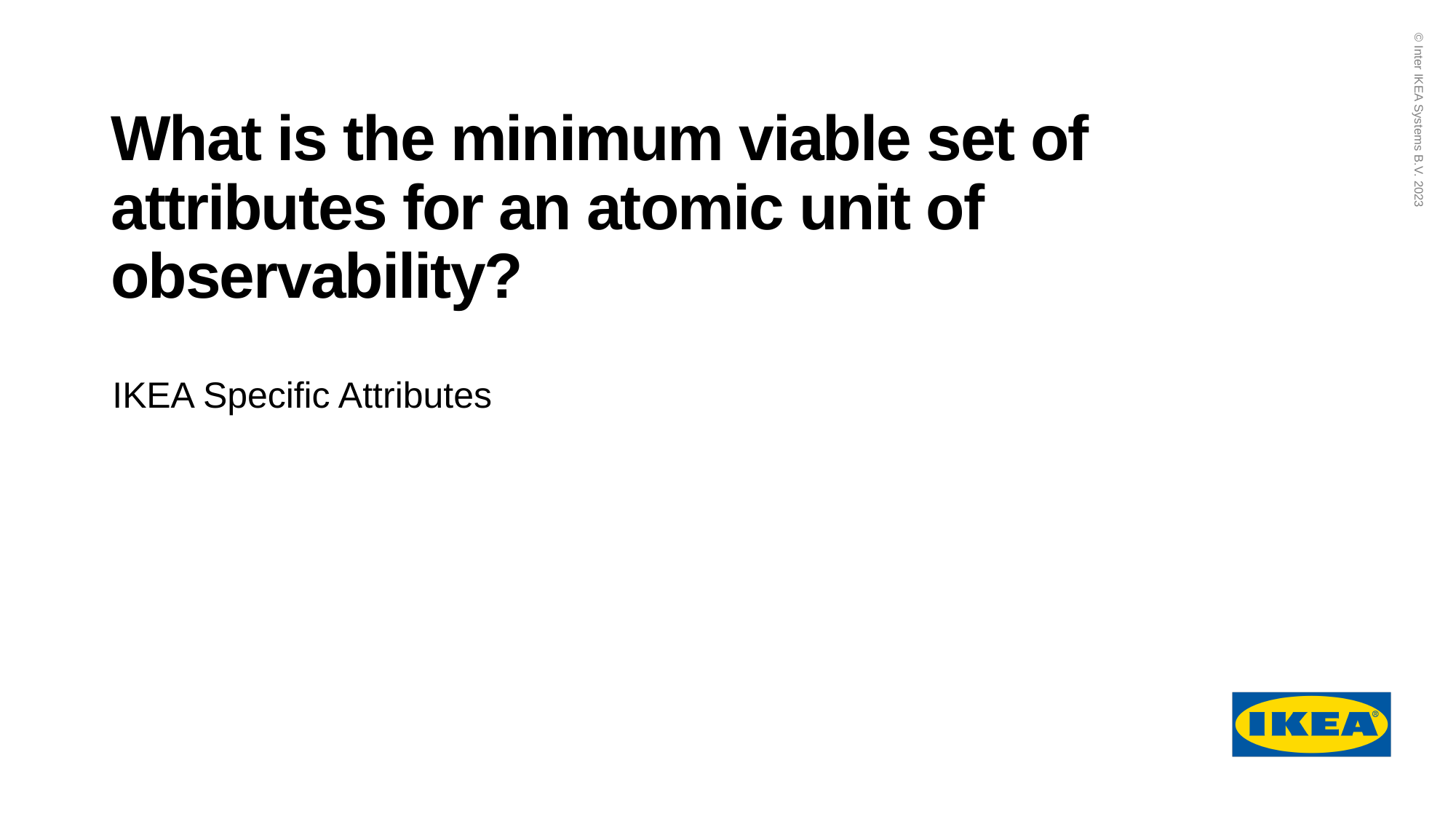

# What is the minimum viable set of attributes for an atomic unit of observability?
IKEA Specific Attributes